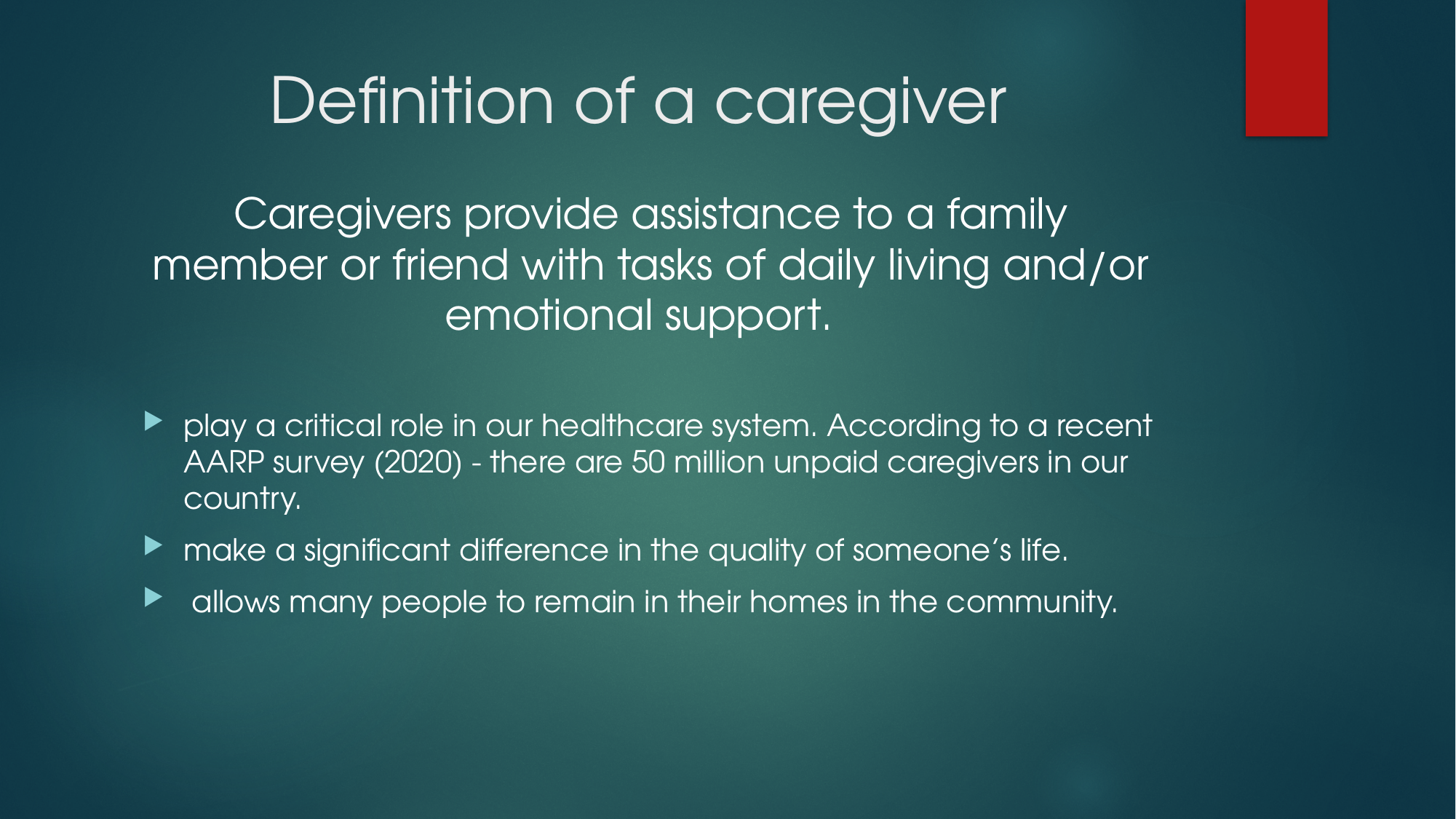

# Definition of a caregiver
Caregivers provide assistance to a family member or friend with tasks of daily living and/or emotional support.

play a critical role in our healthcare system. According to a recent AARP survey (2020) - there are 50 million unpaid caregivers in our country.
make a significant difference in the quality of someone’s life.
 allows many people to remain in their homes in the community.